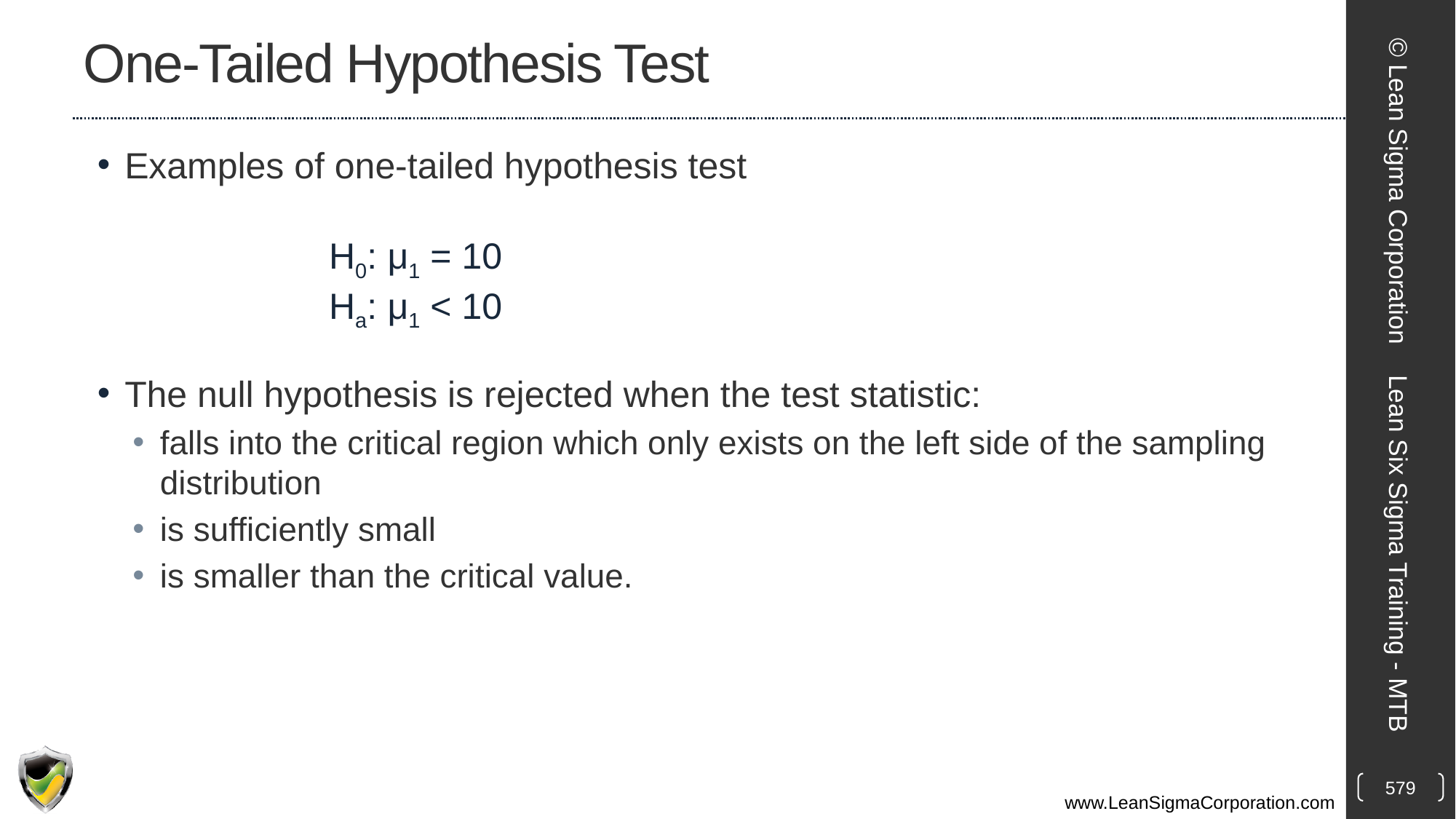

# One-Tailed Hypothesis Test
Examples of one-tailed hypothesis test

The null hypothesis is rejected when the test statistic:
falls into the critical region which only exists on the left side of the sampling distribution
is sufficiently small
is smaller than the critical value.

© Lean Sigma Corporation
H0: μ1 = 10
Ha: μ1 < 10
Lean Six Sigma Training - MTB
579